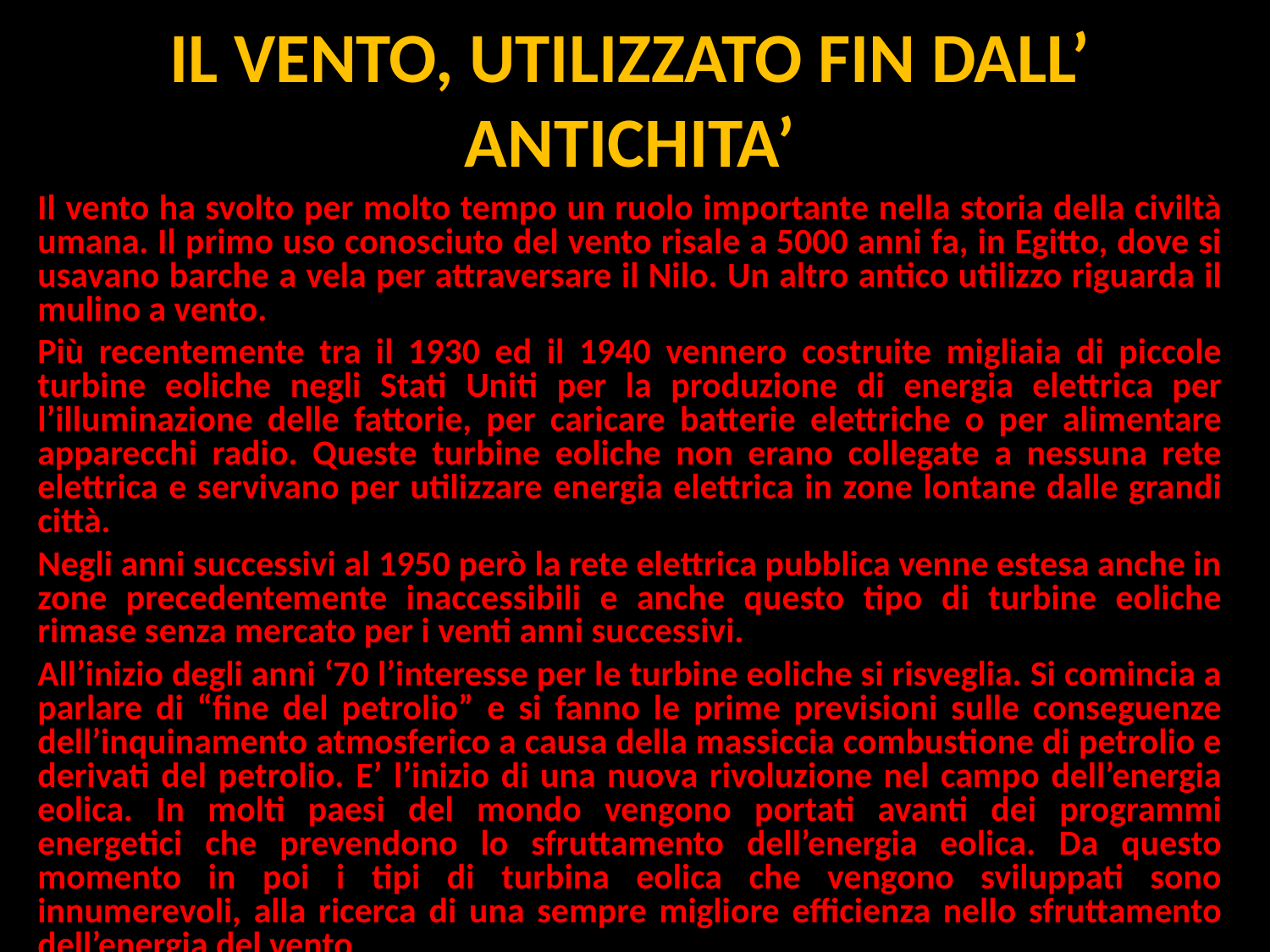

# IL VENTO, UTILIZZATO FIN DALL’ ANTICHITA’
Il vento ha svolto per molto tempo un ruolo importante nella storia della civiltà umana. Il primo uso conosciuto del vento risale a 5000 anni fa, in Egitto, dove si usavano barche a vela per attraversare il Nilo. Un altro antico utilizzo riguarda il mulino a vento.
Più recentemente tra il 1930 ed il 1940 vennero costruite migliaia di piccole turbine eoliche negli Stati Uniti per la produzione di energia elettrica per l’illuminazione delle fattorie, per caricare batterie elettriche o per alimentare apparecchi radio. Queste turbine eoliche non erano collegate a nessuna rete elettrica e servivano per utilizzare energia elettrica in zone lontane dalle grandi città.
Negli anni successivi al 1950 però la rete elettrica pubblica venne estesa anche in zone precedentemente inaccessibili e anche questo tipo di turbine eoliche rimase senza mercato per i venti anni successivi.
All’inizio degli anni ‘70 l’interesse per le turbine eoliche si risveglia. Si comincia a parlare di “fine del petrolio” e si fanno le prime previsioni sulle conseguenze dell’inquinamento atmosferico a causa della massiccia combustione di petrolio e derivati del petrolio. E’ l’inizio di una nuova rivoluzione nel campo dell’energia eolica. In molti paesi del mondo vengono portati avanti dei programmi energetici che prevendono lo sfruttamento dell’energia eolica. Da questo momento in poi i tipi di turbina eolica che vengono sviluppati sono innumerevoli, alla ricerca di una sempre migliore efficienza nello sfruttamento dell’energia del vento.